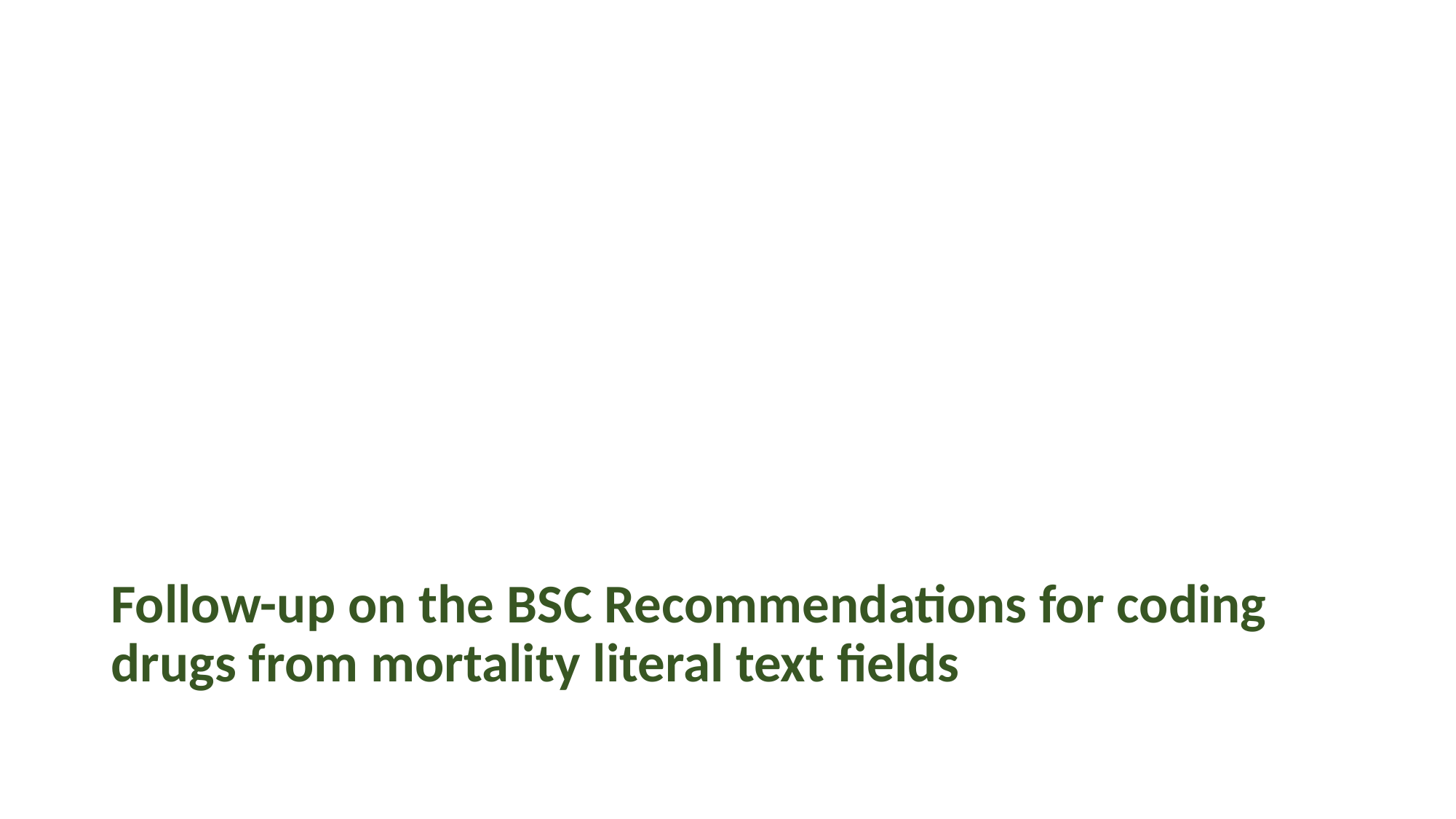

# Follow-up on the BSC Recommendations for coding drugs from mortality literal text fields